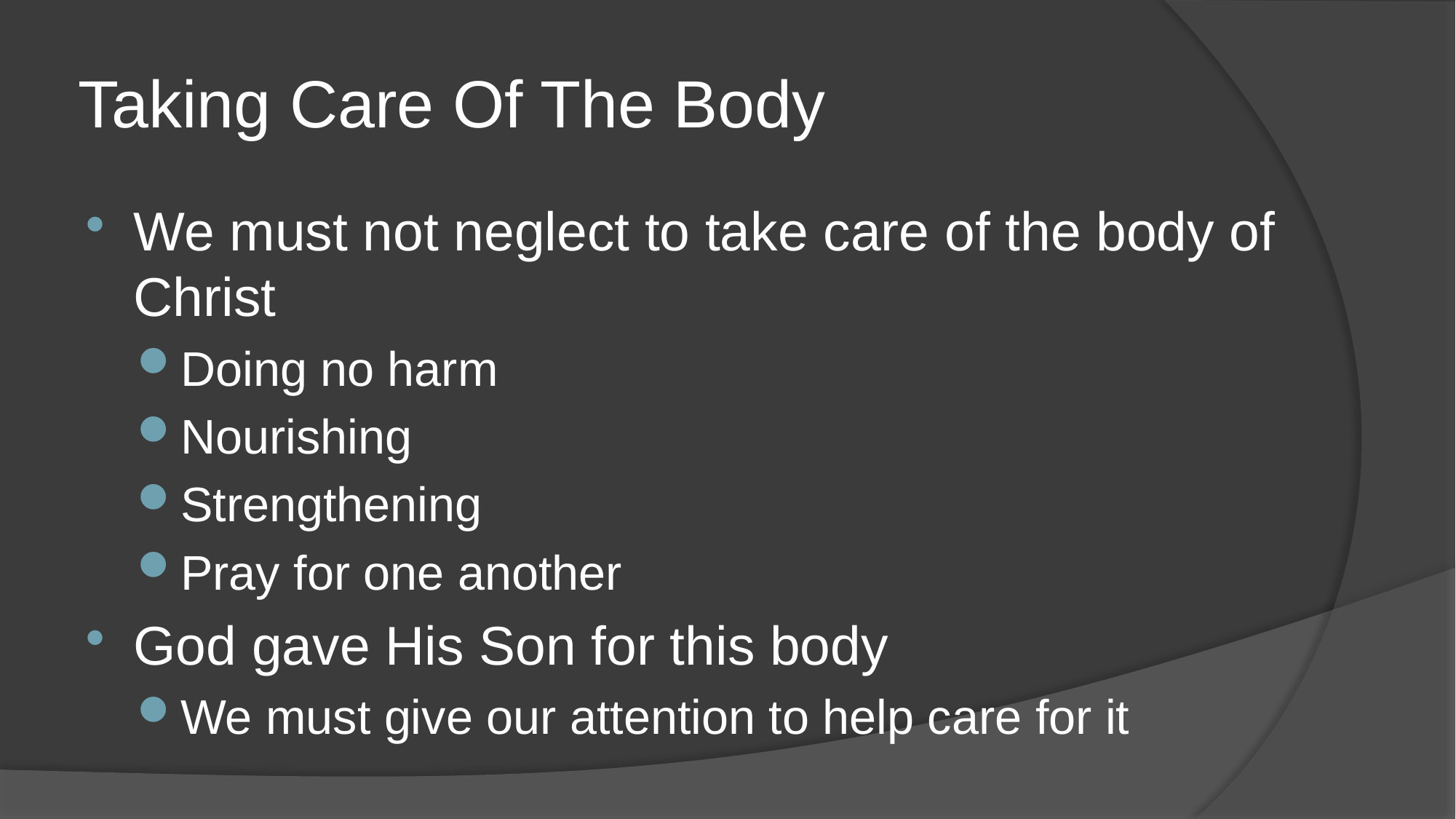

# Taking Care Of The Body
We must not neglect to take care of the body of Christ
Doing no harm
Nourishing
Strengthening
Pray for one another
God gave His Son for this body
We must give our attention to help care for it